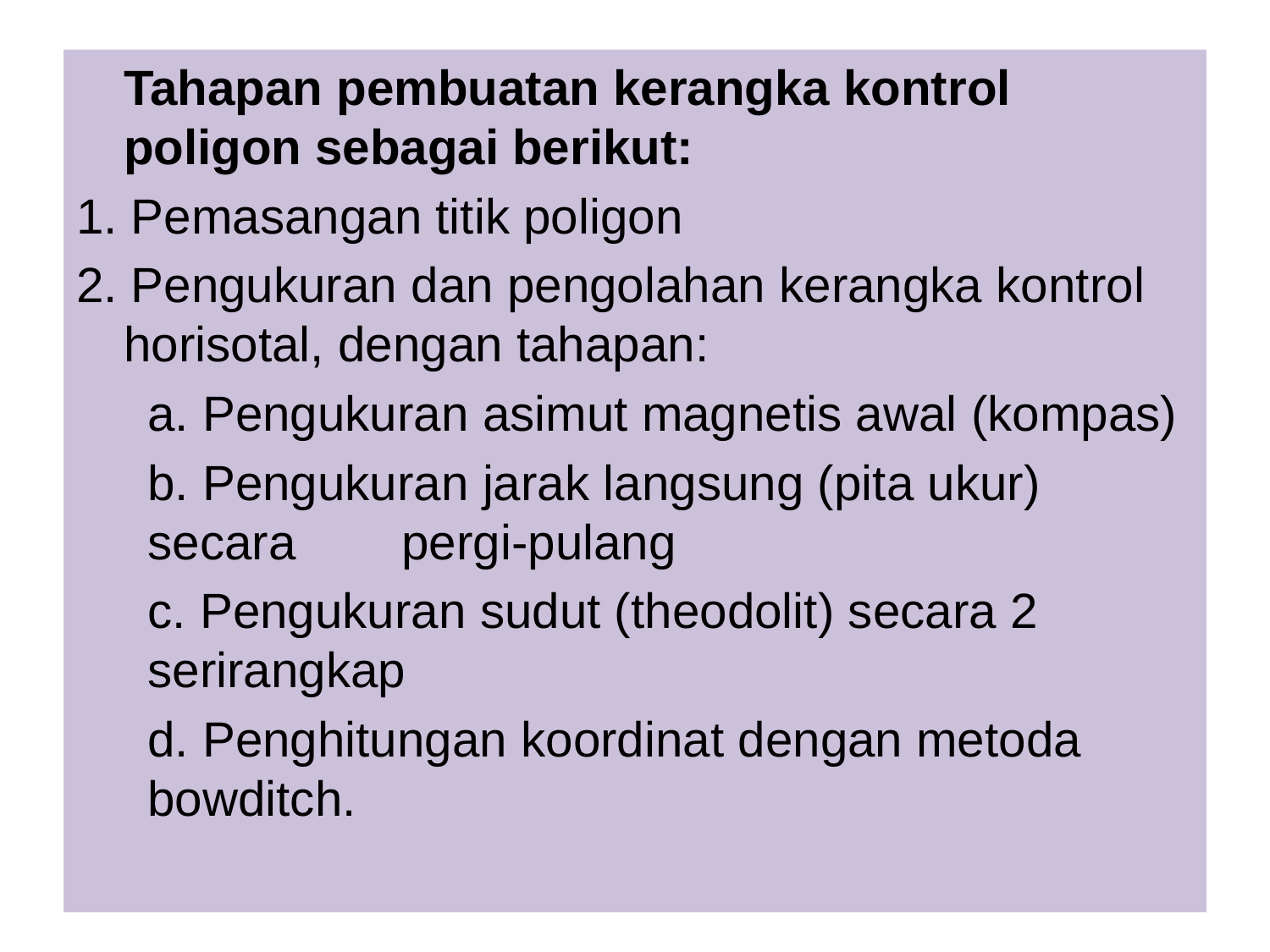

Tahapan pembuatan kerangka kontrol  poligon sebagai berikut:
1. Pemasangan titik poligon
2. Pengukuran dan pengolahan kerangka kontrol horisotal, dengan tahapan:
	a. Pengukuran asimut magnetis awal (kompas)
	b. Pengukuran jarak langsung (pita ukur) secara 	pergi-pulang
	c. Pengukuran sudut (theodolit) secara 2 serirangkap
	d. Penghitungan koordinat dengan metoda bowditch.